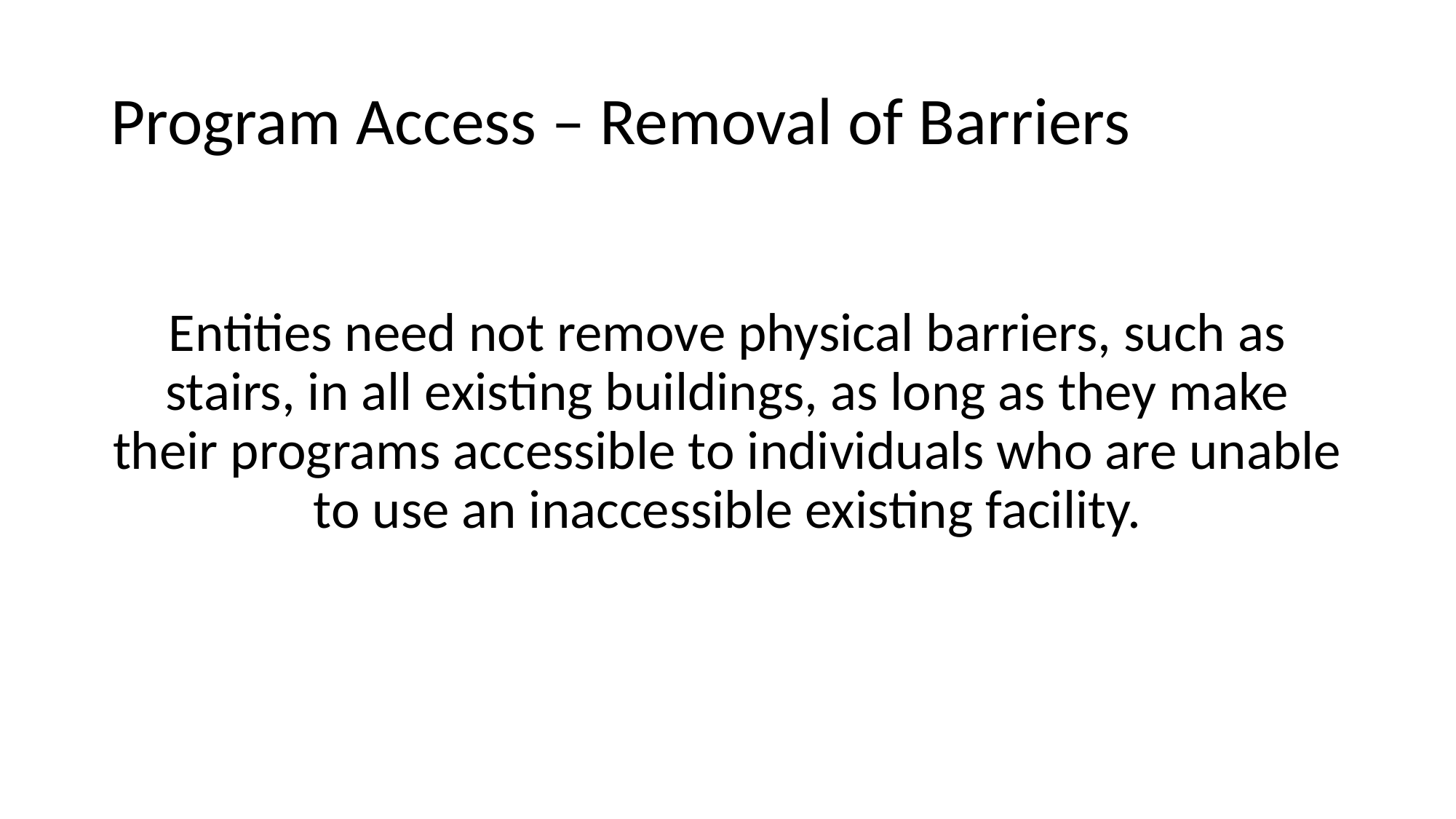

# Program Access – Removal of Barriers

Entities need not remove physical barriers, such as stairs, in all existing buildings, as long as they make their programs accessible to individuals who are unable to use an inaccessible existing facility.